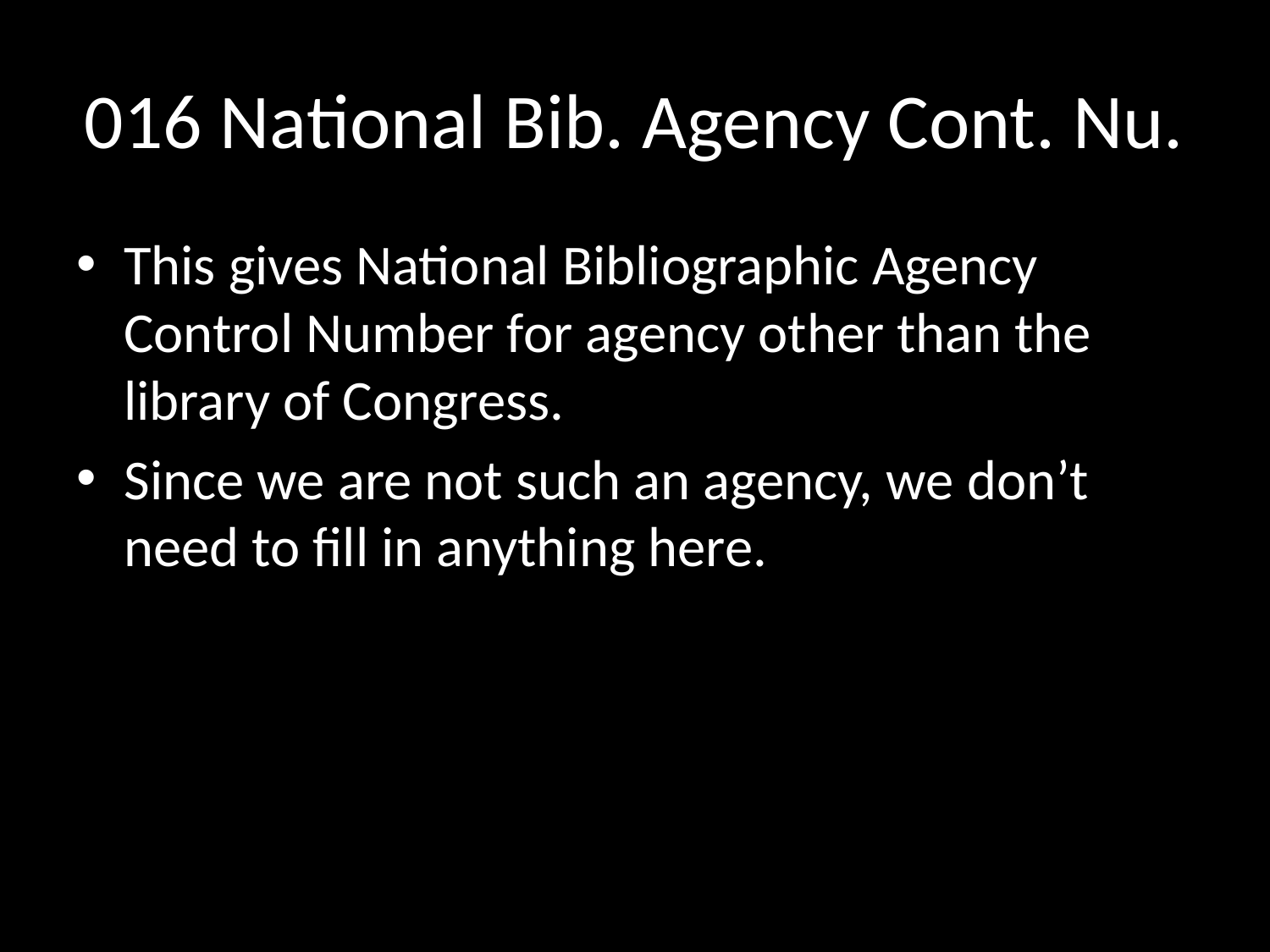

# 016 National Bib. Agency Cont. Nu.
This gives National Bibliographic Agency Control Number for agency other than the library of Congress.
Since we are not such an agency, we don’t need to fill in anything here.